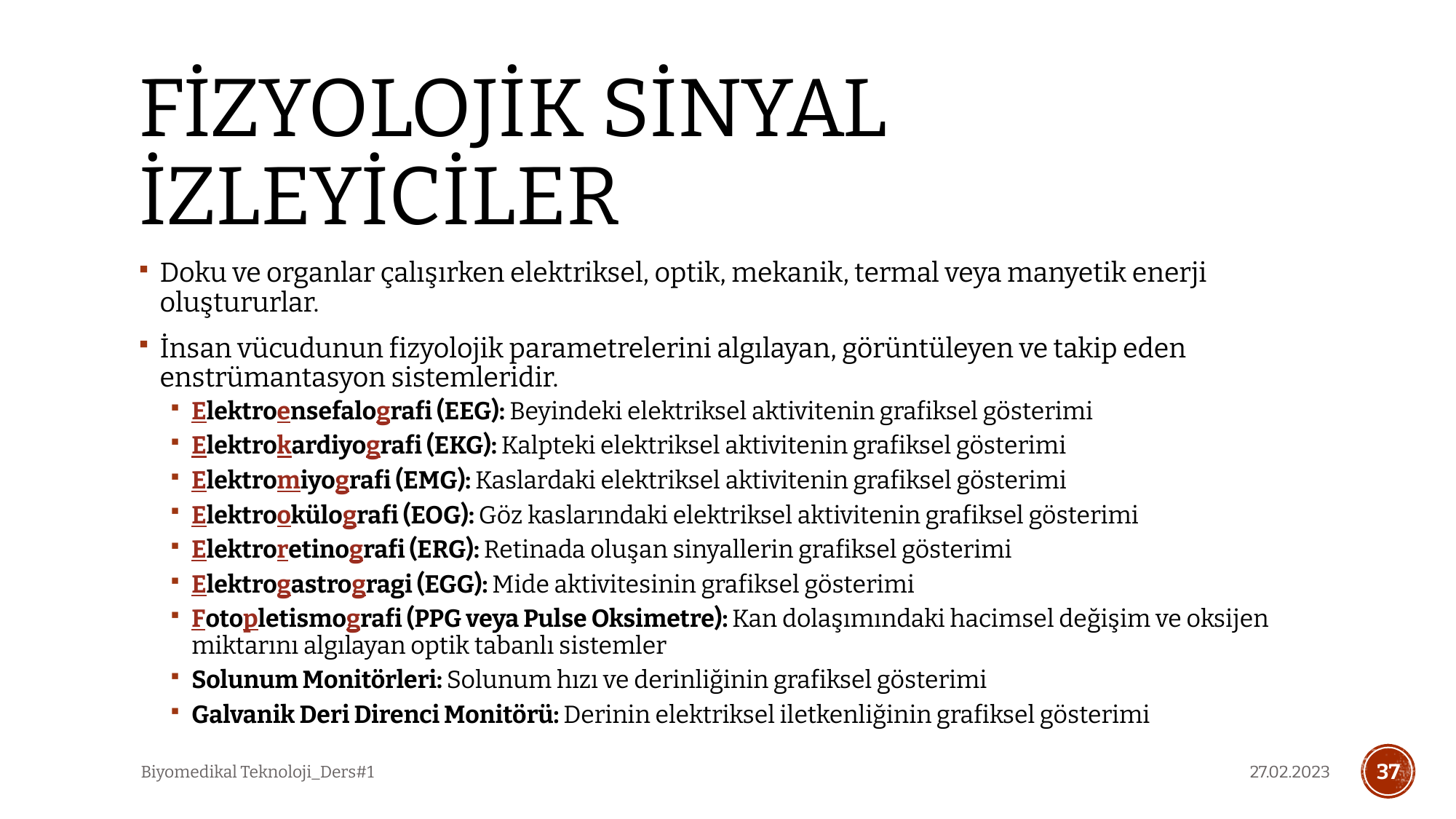

# Fizyolojik Sinyal İzleyiciler
Doku ve organlar çalışırken elektriksel, optik, mekanik, termal veya manyetik enerji oluştururlar.
İnsan vücudunun fizyolojik parametrelerini algılayan, görüntüleyen ve takip eden enstrümantasyon sistemleridir.
Elektroensefalografi (EEG): Beyindeki elektriksel aktivitenin grafiksel gösterimi
Elektrokardiyografi (EKG): Kalpteki elektriksel aktivitenin grafiksel gösterimi
Elektromiyografi (EMG): Kaslardaki elektriksel aktivitenin grafiksel gösterimi
Elektrookülografi (EOG): Göz kaslarındaki elektriksel aktivitenin grafiksel gösterimi
Elektroretinografi (ERG): Retinada oluşan sinyallerin grafiksel gösterimi
Elektrogastrogragi (EGG): Mide aktivitesinin grafiksel gösterimi
Fotopletismografi (PPG veya Pulse Oksimetre): Kan dolaşımındaki hacimsel değişim ve oksijen miktarını algılayan optik tabanlı sistemler
Solunum Monitörleri: Solunum hızı ve derinliğinin grafiksel gösterimi
Galvanik Deri Direnci Monitörü: Derinin elektriksel iletkenliğinin grafiksel gösterimi
Biyomedikal Teknoloji_Ders#1
27.02.2023
37